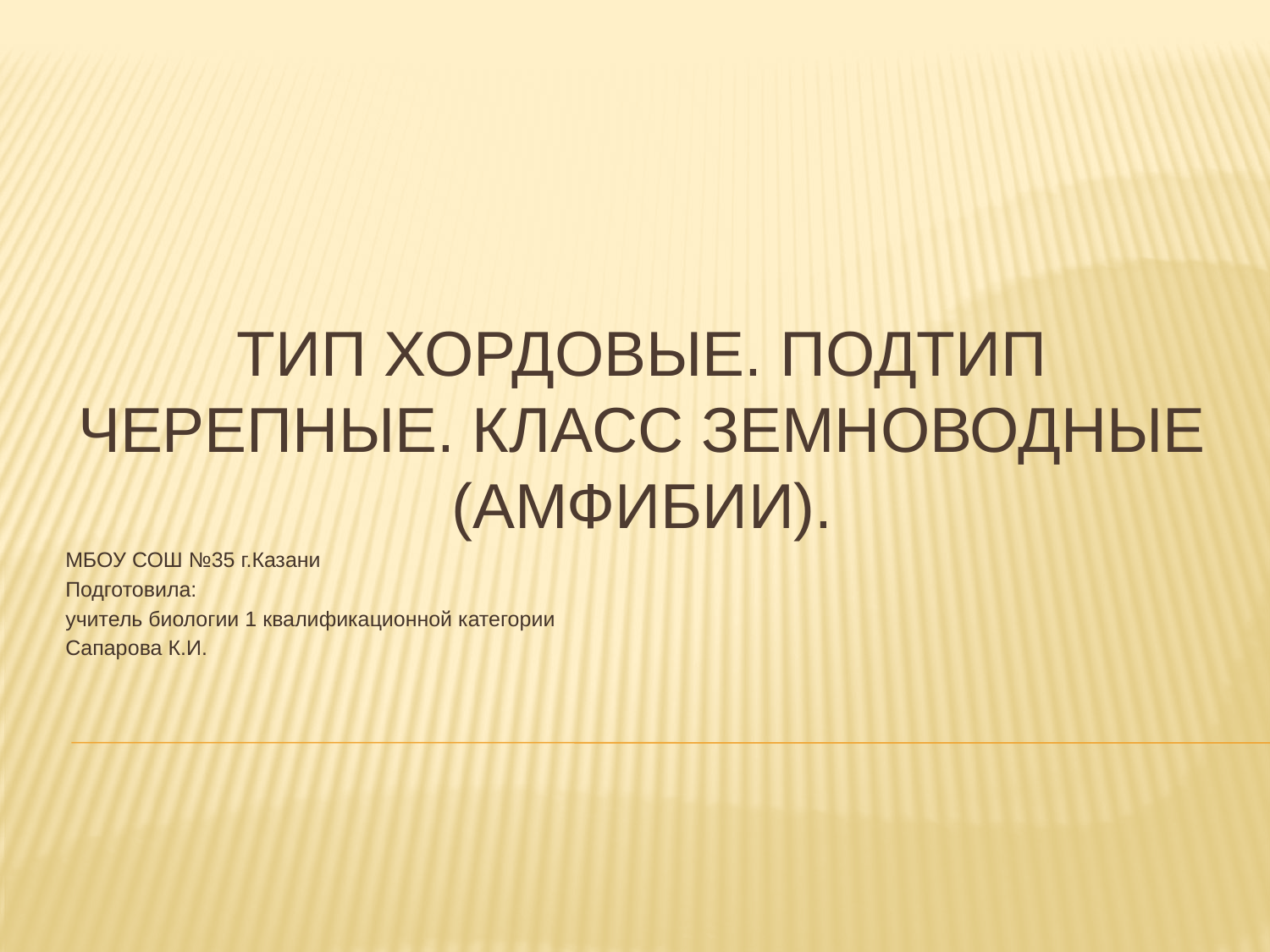

# Тип хордовые. Подтип черепные. Класс земноводные (амфибии).
МБОУ СОШ №35 г.Казани
Подготовила:
учитель биологии 1 квалификационной категории
Сапарова К.И.